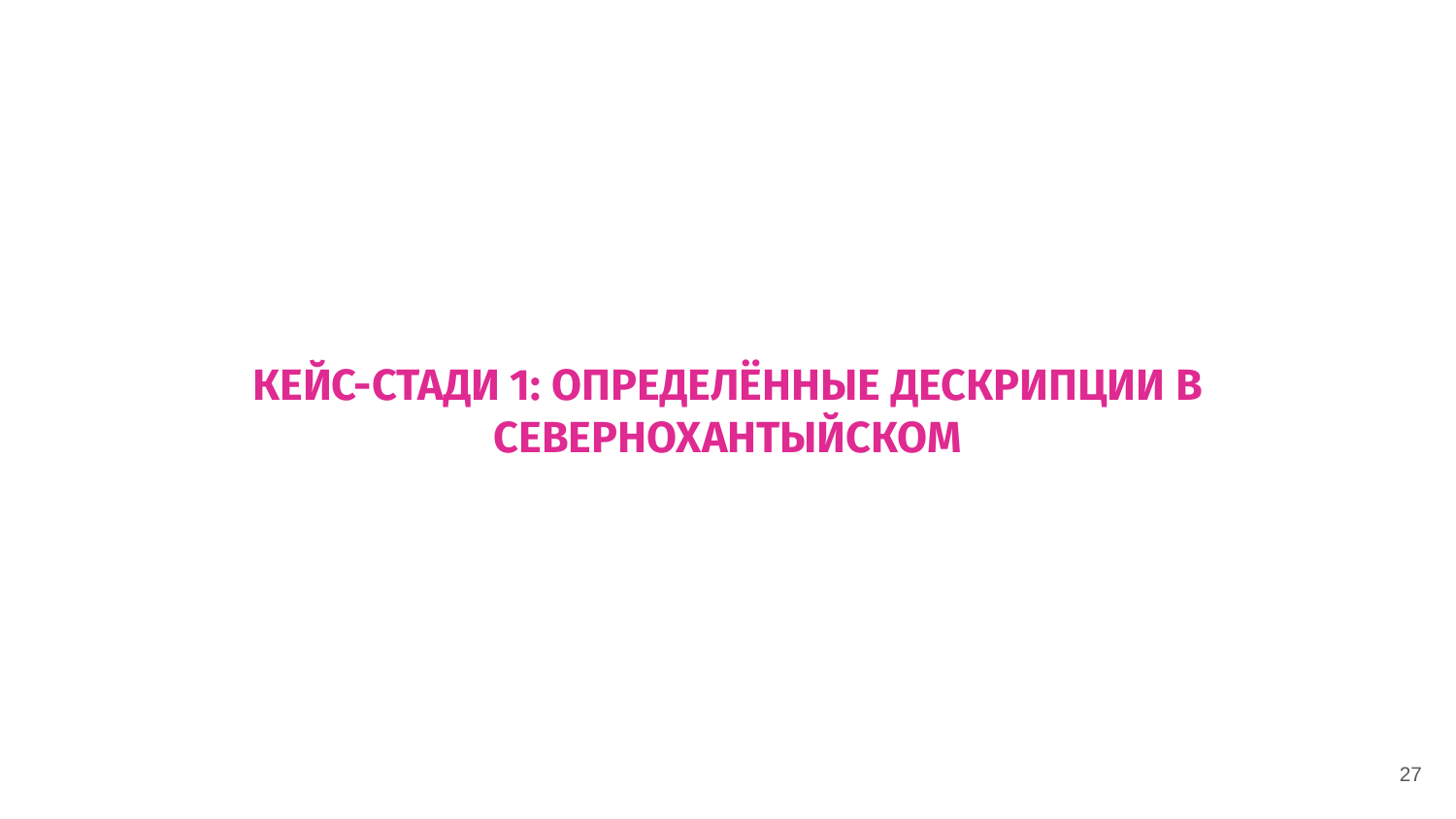

# КЕЙС-СТАДИ 1: ОПРЕДЕЛЁННЫЕ ДЕСКРИПЦИИ В СЕВЕРНОХАНТЫЙСКОМ
27